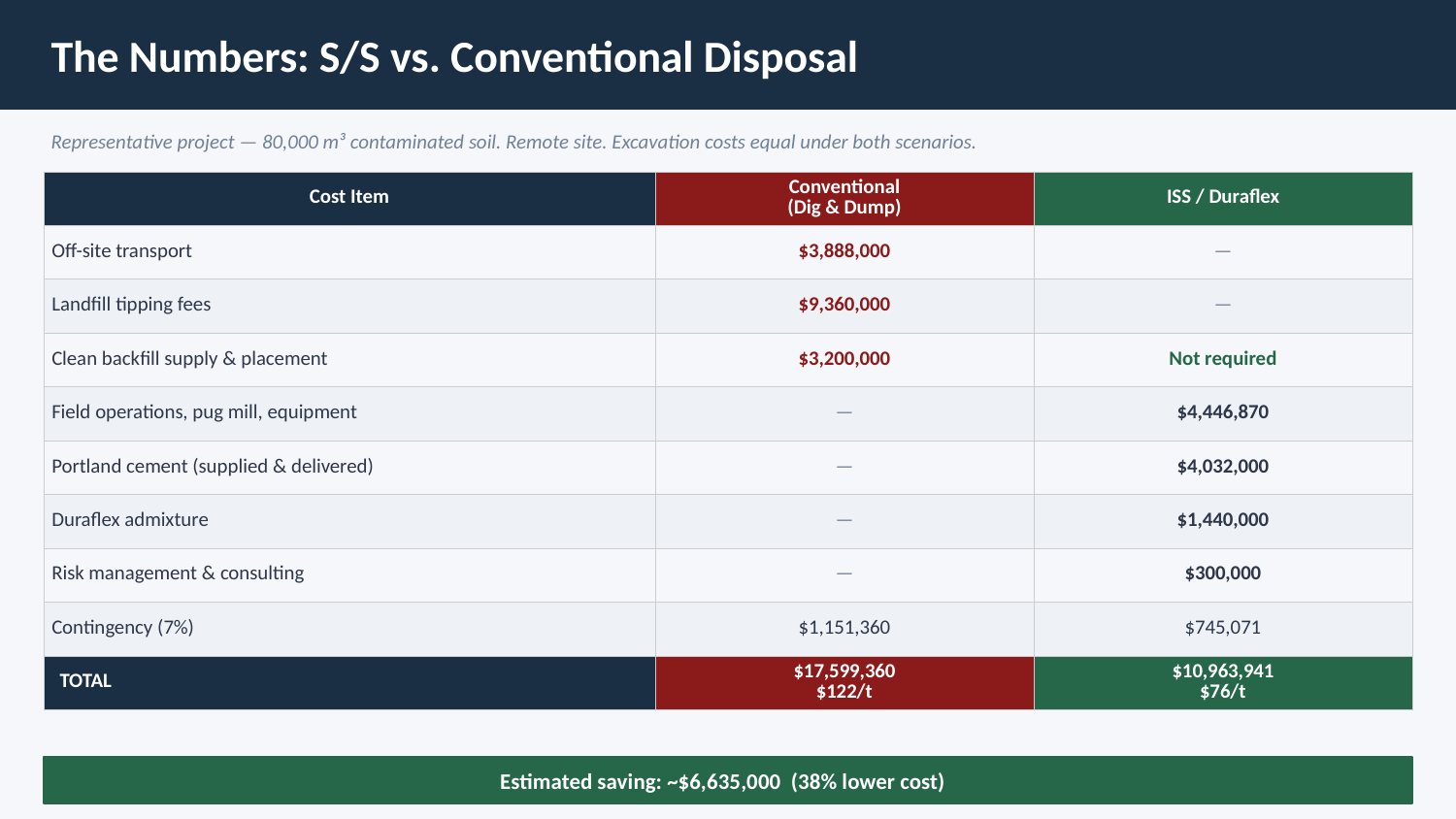

The Numbers: S/S vs. Conventional Disposal
Representative project — 80,000 m³ contaminated soil. Remote site. Excavation costs equal under both scenarios.
| Cost Item | Conventional (Dig & Dump) | ISS / Duraflex |
| --- | --- | --- |
| Off-site transport | $3,888,000 | — |
| Landfill tipping fees | $9,360,000 | — |
| Clean backfill supply & placement | $3,200,000 | Not required |
| Field operations, pug mill, equipment | — | $4,446,870 |
| Portland cement (supplied & delivered) | — | $4,032,000 |
| Duraflex admixture | — | $1,440,000 |
| Risk management & consulting | — | $300,000 |
| Contingency (7%) | $1,151,360 | $745,071 |
| TOTAL | $17,599,360 $122/t | $10,963,941 $76/t |

Estimated saving: ~$6,635,000  (38% lower cost)